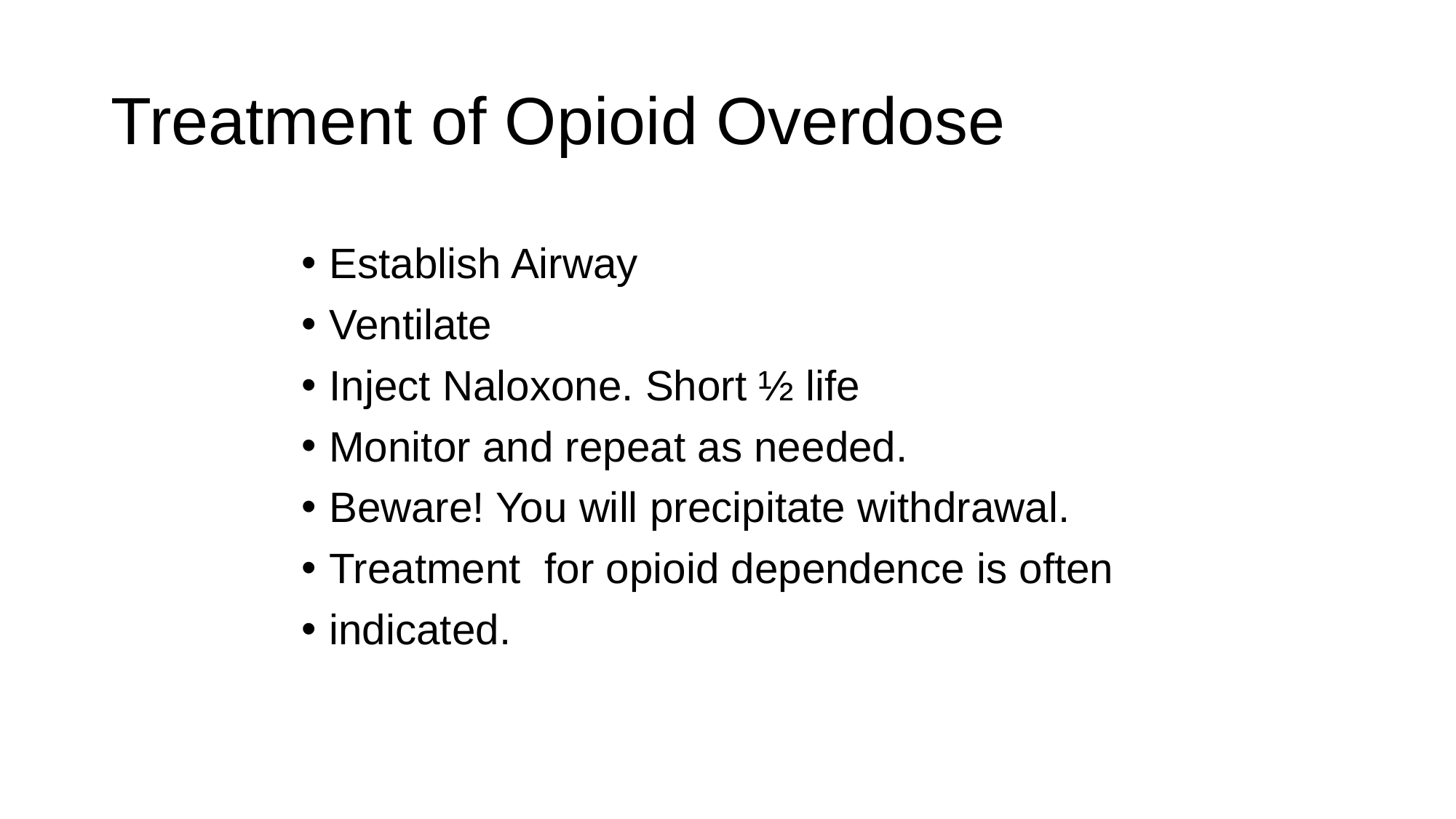

# Treatment of Opioid Overdose
Establish Airway
Ventilate
Inject Naloxone. Short ½ life
Monitor and repeat as needed.
Beware! You will precipitate withdrawal.
Treatment  for opioid dependence is often
indicated.